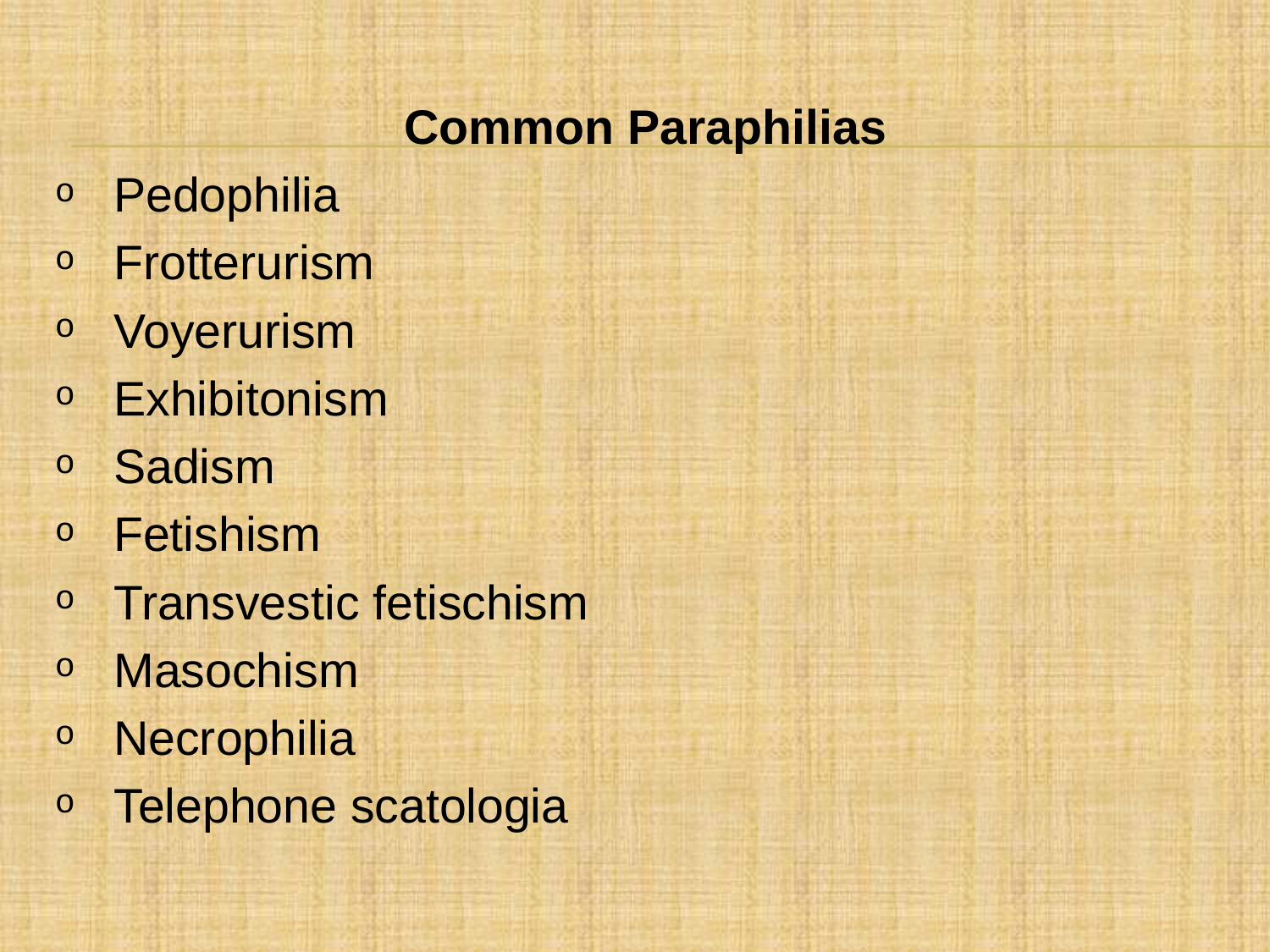

Common Paraphilias
Pedophilia
Frotterurism
Voyerurism
Exhibitonism
Sadism
Fetishism
Transvestic fetischism
Masochism
Necrophilia
Telephone scatologia